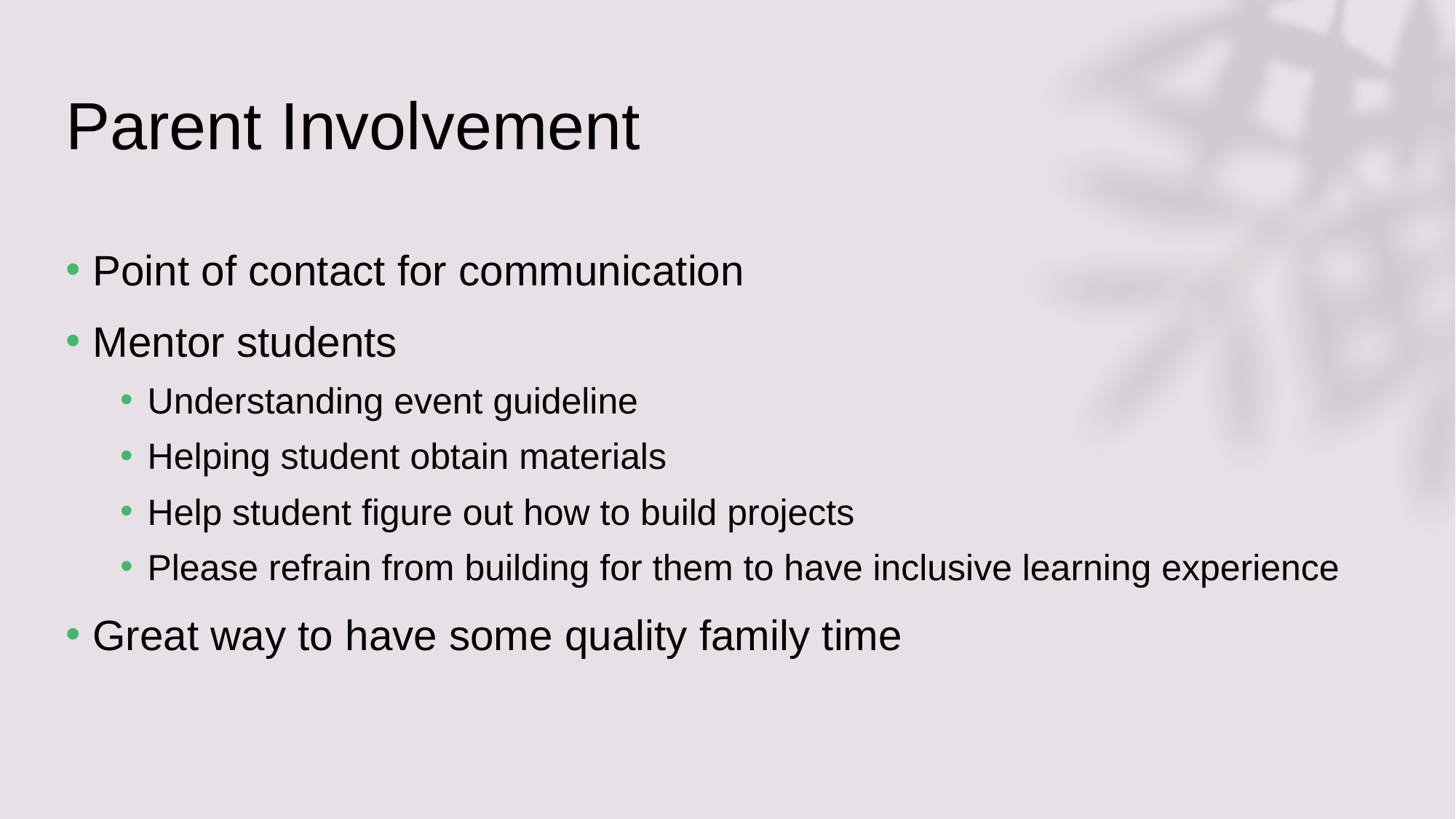

# Parent Involvement
Point of contact for communication
Mentor students
Understanding event guideline
Helping student obtain materials
Help student figure out how to build projects
Please refrain from building for them to have inclusive learning experience
Great way to have some quality family time